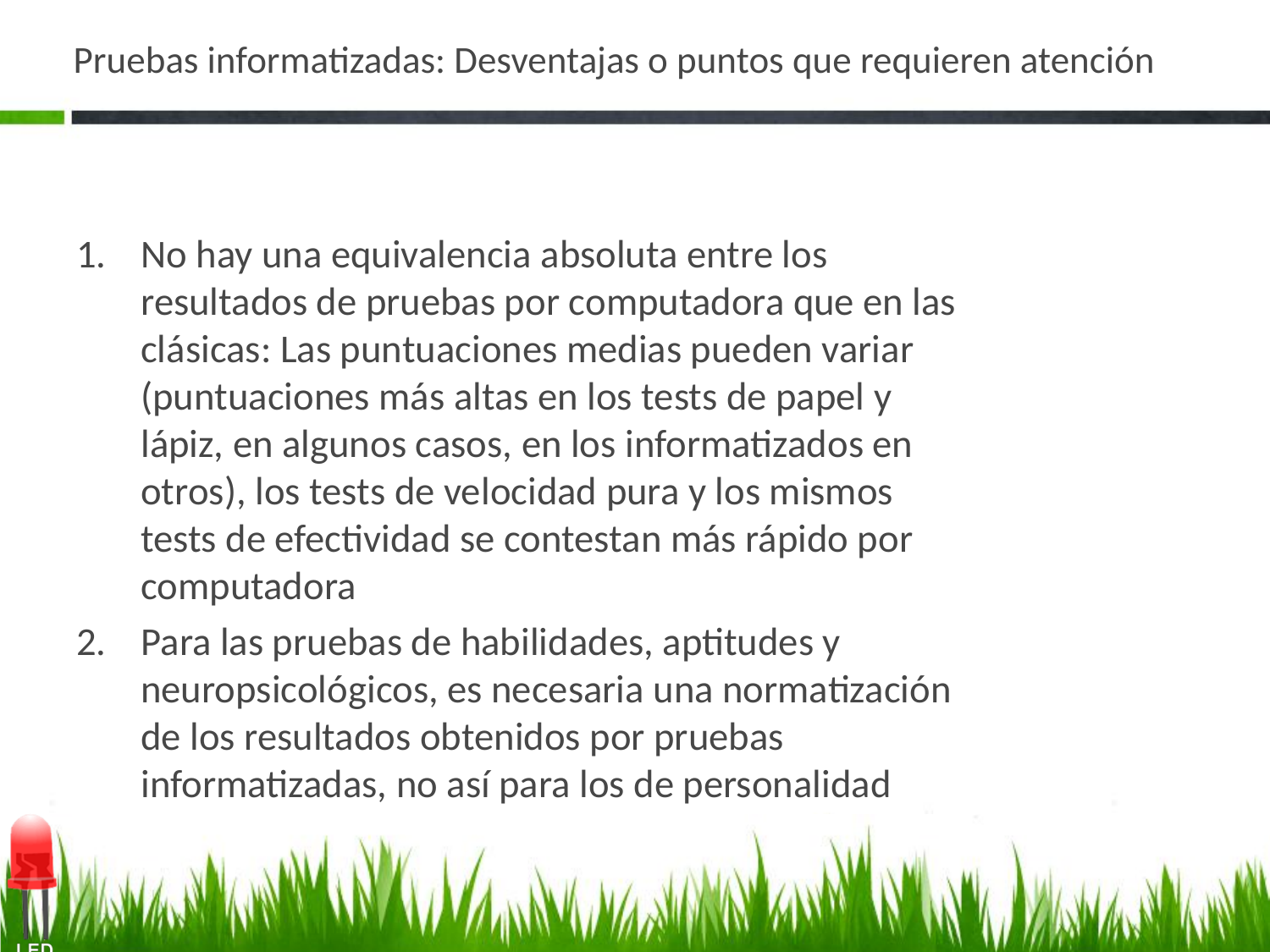

# Pruebas informatizadas: Desventajas o puntos que requieren atención
No hay una equivalencia absoluta entre los resultados de pruebas por computadora que en las clásicas: Las puntuaciones medias pueden variar (puntuaciones más altas en los tests de papel y lápiz, en algunos casos, en los informatizados en otros), los tests de velocidad pura y los mismos tests de efectividad se contestan más rápido por computadora
Para las pruebas de habilidades, aptitudes y neuropsicológicos, es necesaria una normatización de los resultados obtenidos por pruebas informatizadas, no así para los de personalidad